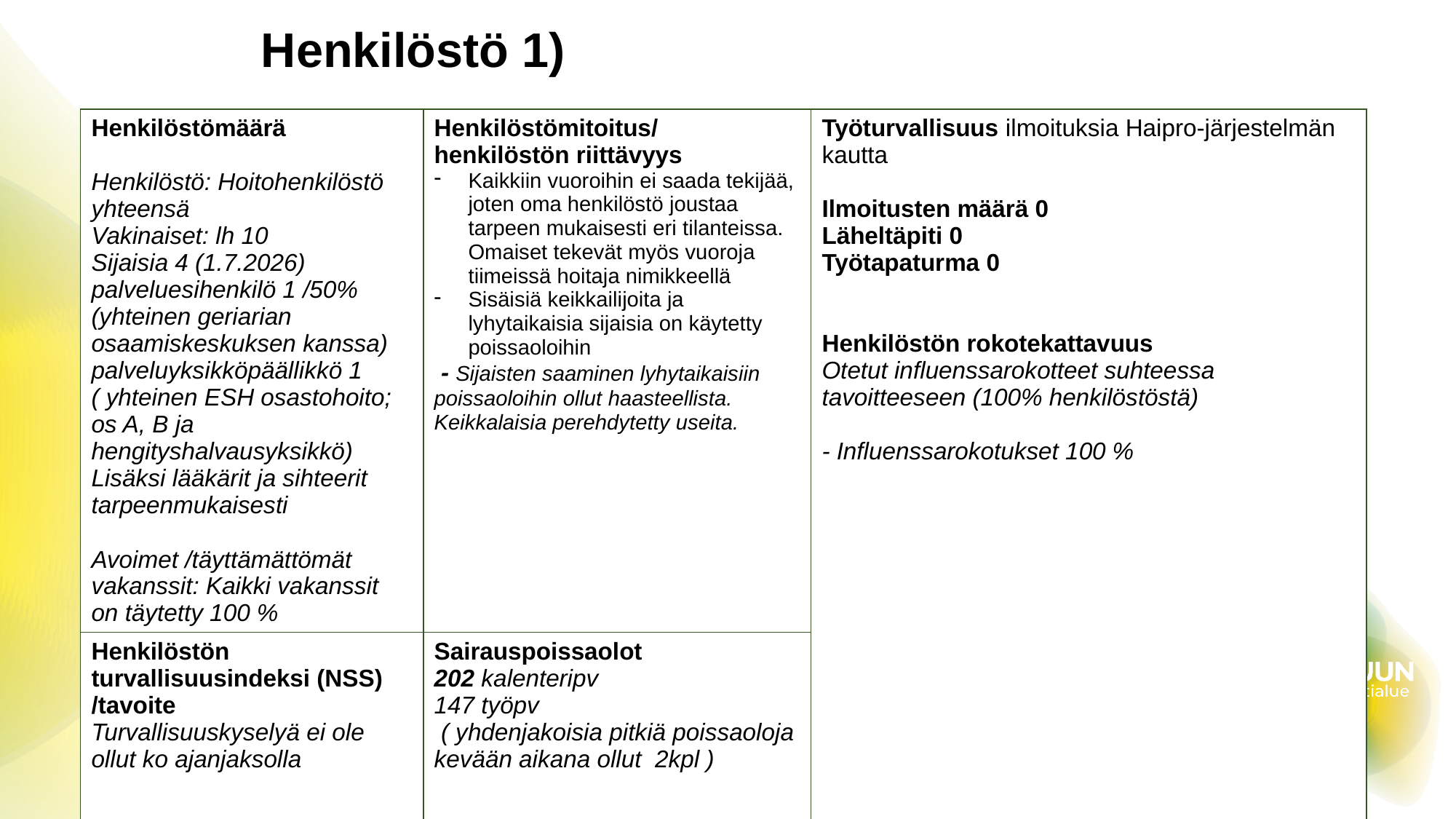

# Henkilöstö 1)
| Henkilöstömäärä Henkilöstö: Hoitohenkilöstö yhteensä Vakinaiset: lh 10 Sijaisia 4 (1.7.2026) palveluesihenkilö 1 /50% (yhteinen geriarian osaamiskeskuksen kanssa) palveluyksikköpäällikkö 1 ( yhteinen ESH osastohoito; os A, B ja hengityshalvausyksikkö) Lisäksi lääkärit ja sihteerit tarpeenmukaisesti Avoimet /täyttämättömät vakanssit: Kaikki vakanssit on täytetty 100 % | Henkilöstömitoitus/ henkilöstön riittävyys Kaikkiin vuoroihin ei saada tekijää, joten oma henkilöstö joustaa tarpeen mukaisesti eri tilanteissa. Omaiset tekevät myös vuoroja tiimeissä hoitaja nimikkeellä Sisäisiä keikkailijoita ja lyhytaikaisia sijaisia on käytetty poissaoloihin - Sijaisten saaminen lyhytaikaisiin poissaoloihin ollut haasteellista. Keikkalaisia perehdytetty useita. | Työturvallisuus ilmoituksia Haipro-järjestelmän kautta Ilmoitusten määrä 0 Läheltäpiti 0 Työtapaturma 0 Henkilöstön rokotekattavuus Otetut influenssarokotteet suhteessa tavoitteeseen (100% henkilöstöstä) - Influenssarokotukset 100 % |
| --- | --- | --- |
| Henkilöstön turvallisuusindeksi (NSS) /tavoite Turvallisuuskyselyä ei ole ollut ko ajanjaksolla | Sairauspoissaolot 202 kalenteripv 147 työpv ( yhdenjakoisia pitkiä poissaoloja kevään aikana ollut 2kpl ) |  |